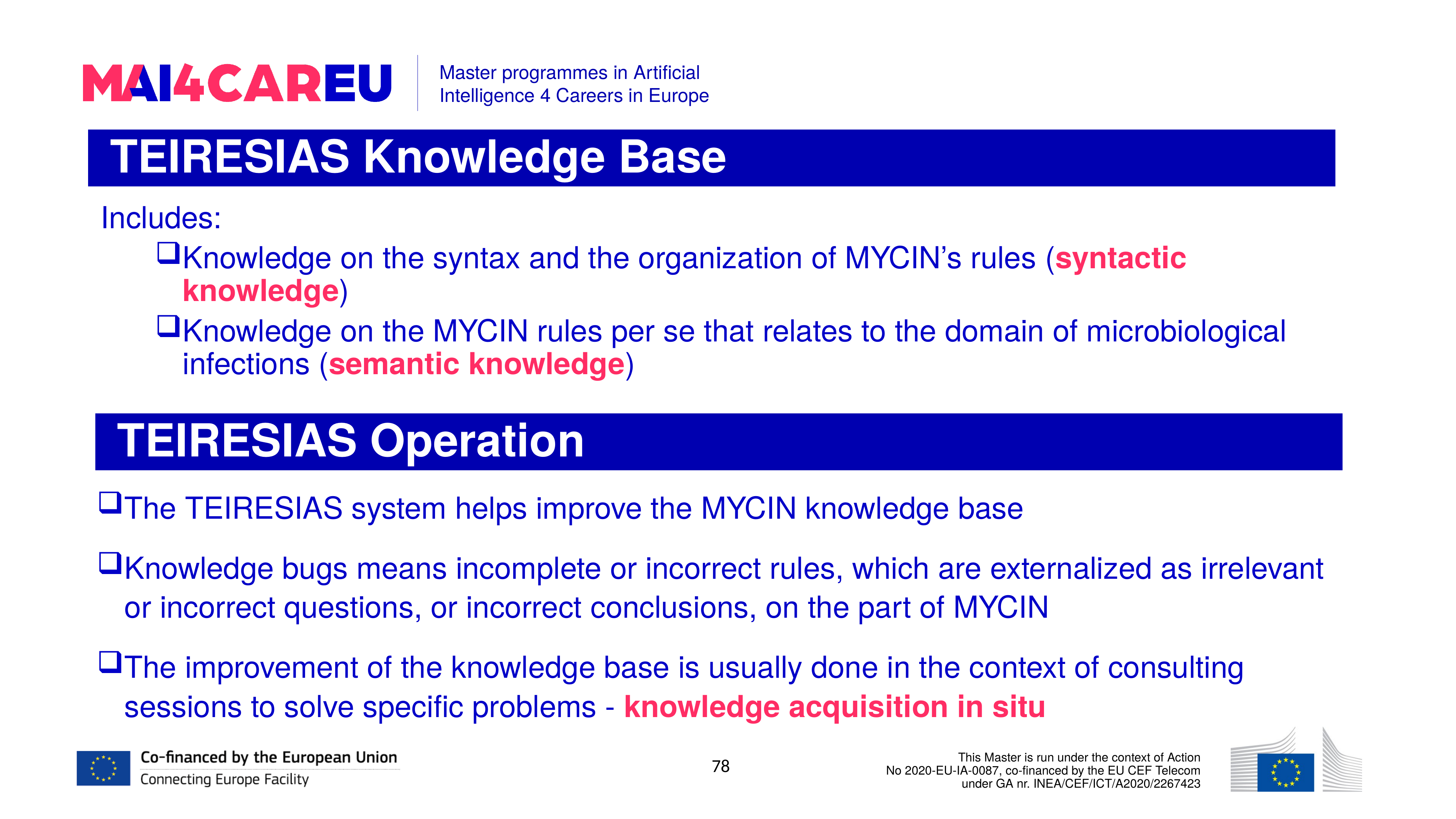

TEIRESIAS Knowledge Base
Includes:
Knowledge on the syntax and the organization of MYCIN’s rules (syntactic knowledge)
Knowledge on the MYCIN rules per se that relates to the domain of microbiological infections (semantic knowledge)

TEIRESIAS Operation
The TEIRESIAS system helps improve the MYCIN knowledge base
Knowledge bugs means incomplete or incorrect rules, which are externalized as irrelevant or incorrect questions, or incorrect conclusions, on the part of MYCIN
The improvement of the knowledge base is usually done in the context of consulting sessions to solve specific problems - knowledge acquisition in situ
78